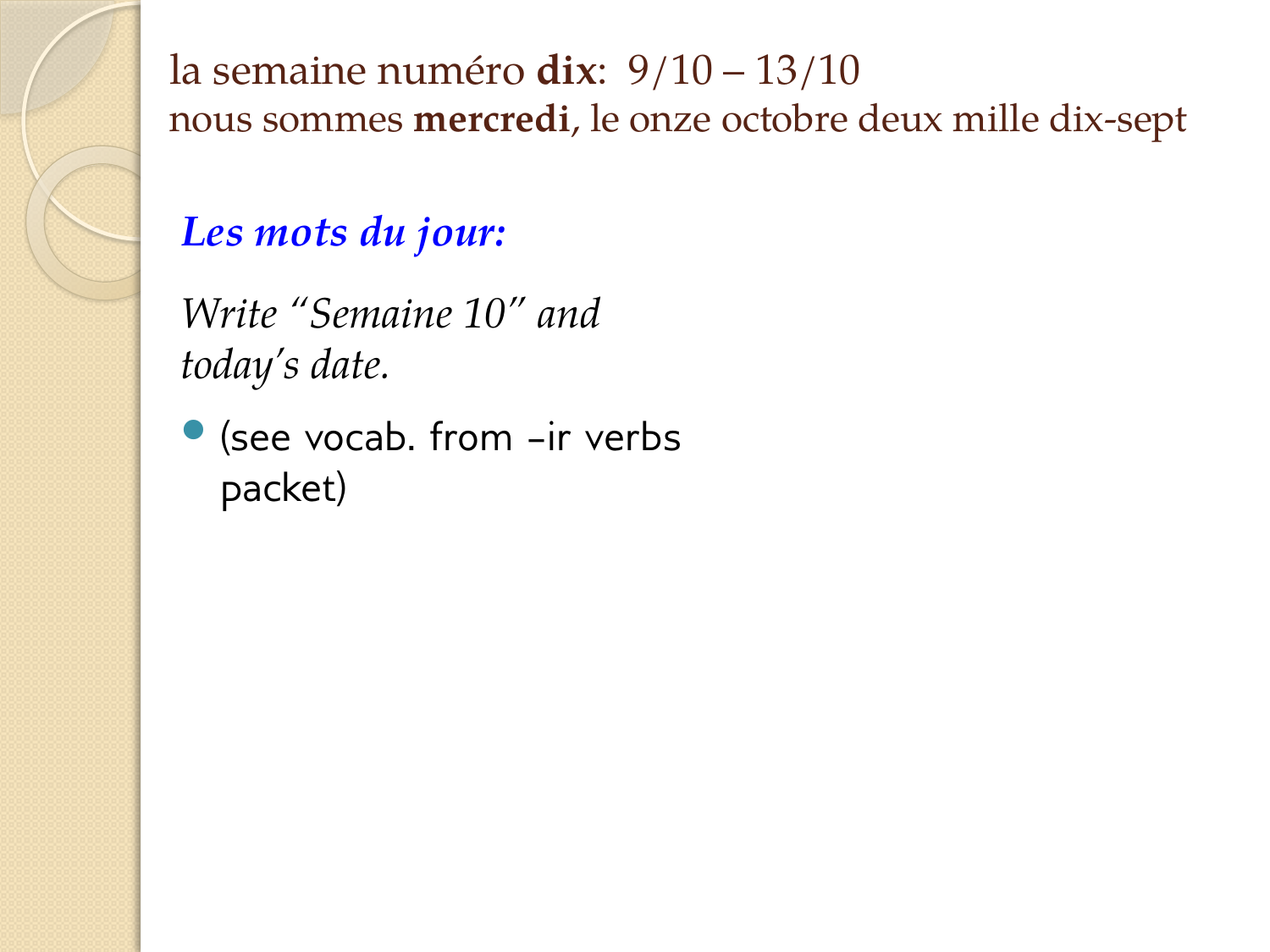

# la semaine numéro dix:  9/10 – 13/10 nous sommes mercredi, le onze octobre deux mille dix-sept
Les mots du jour:
Write “Semaine 10” and today’s date.
(see vocab. from –ir verbs packet)